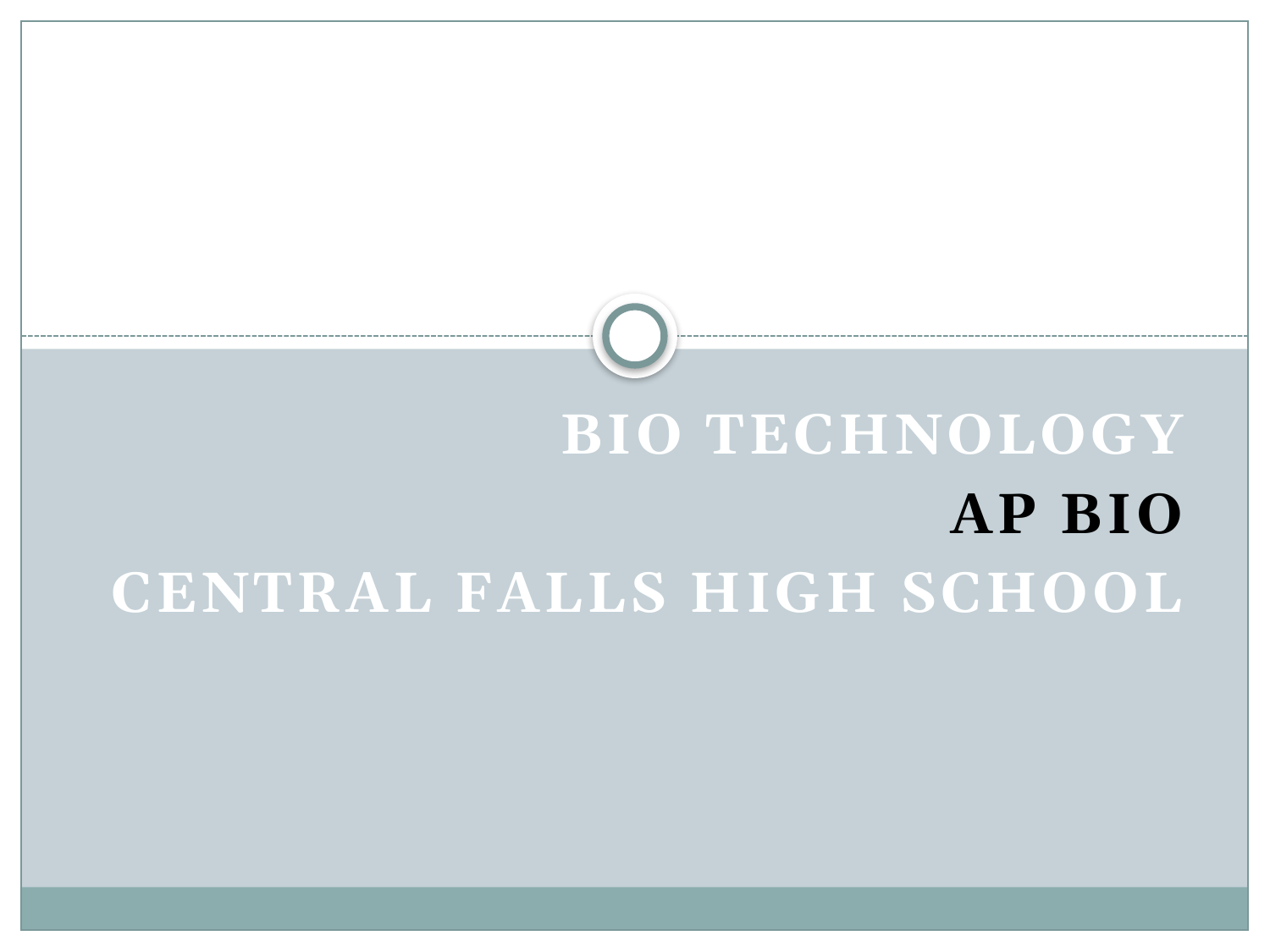

# No Bones About it!
Bio Technology
AP Bio
Central Falls High School